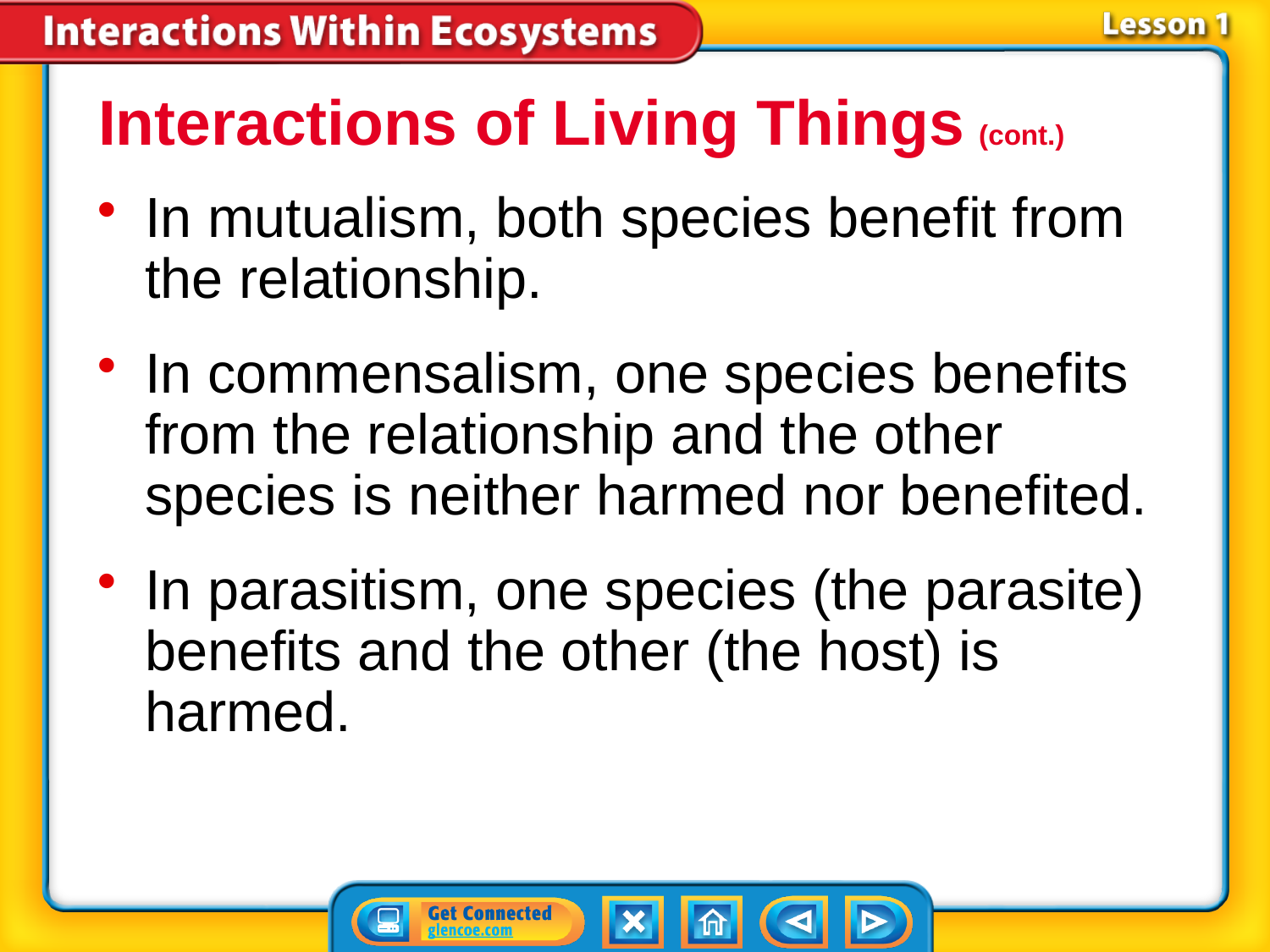

Interactions of Living Things (cont.)
In mutualism, both species benefit from the relationship.
In commensalism, one species benefits from the relationship and the other species is neither harmed nor benefited.
In parasitism, one species (the parasite) benefits and the other (the host) is harmed.
# Lesson 1-4